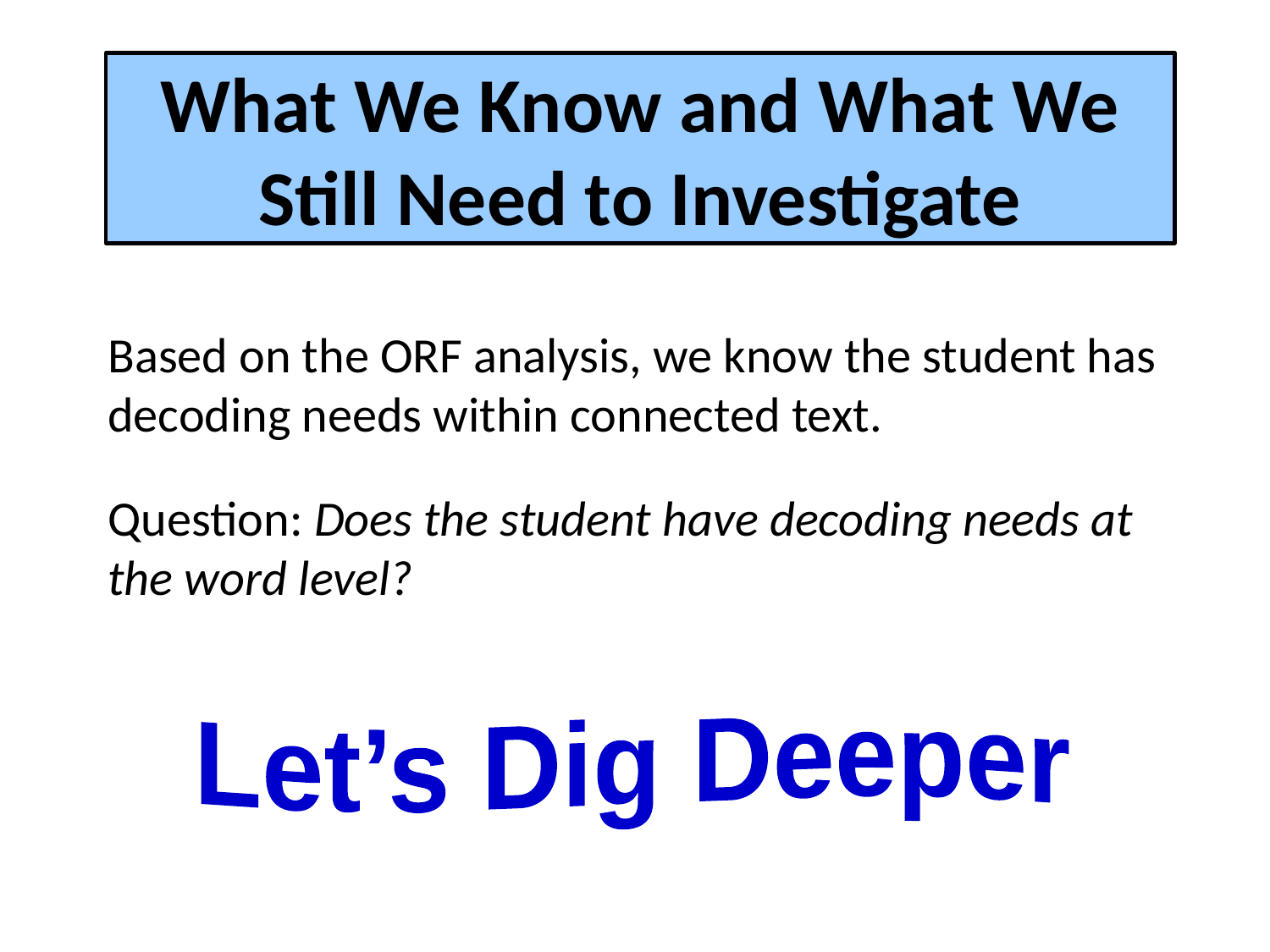

What We Know and What We Still Need to Investigate
Based on the ORF analysis, we know the student has decoding needs within connected text.

Question: Does the student have decoding needs at the word level?
Let’s Dig Deeper